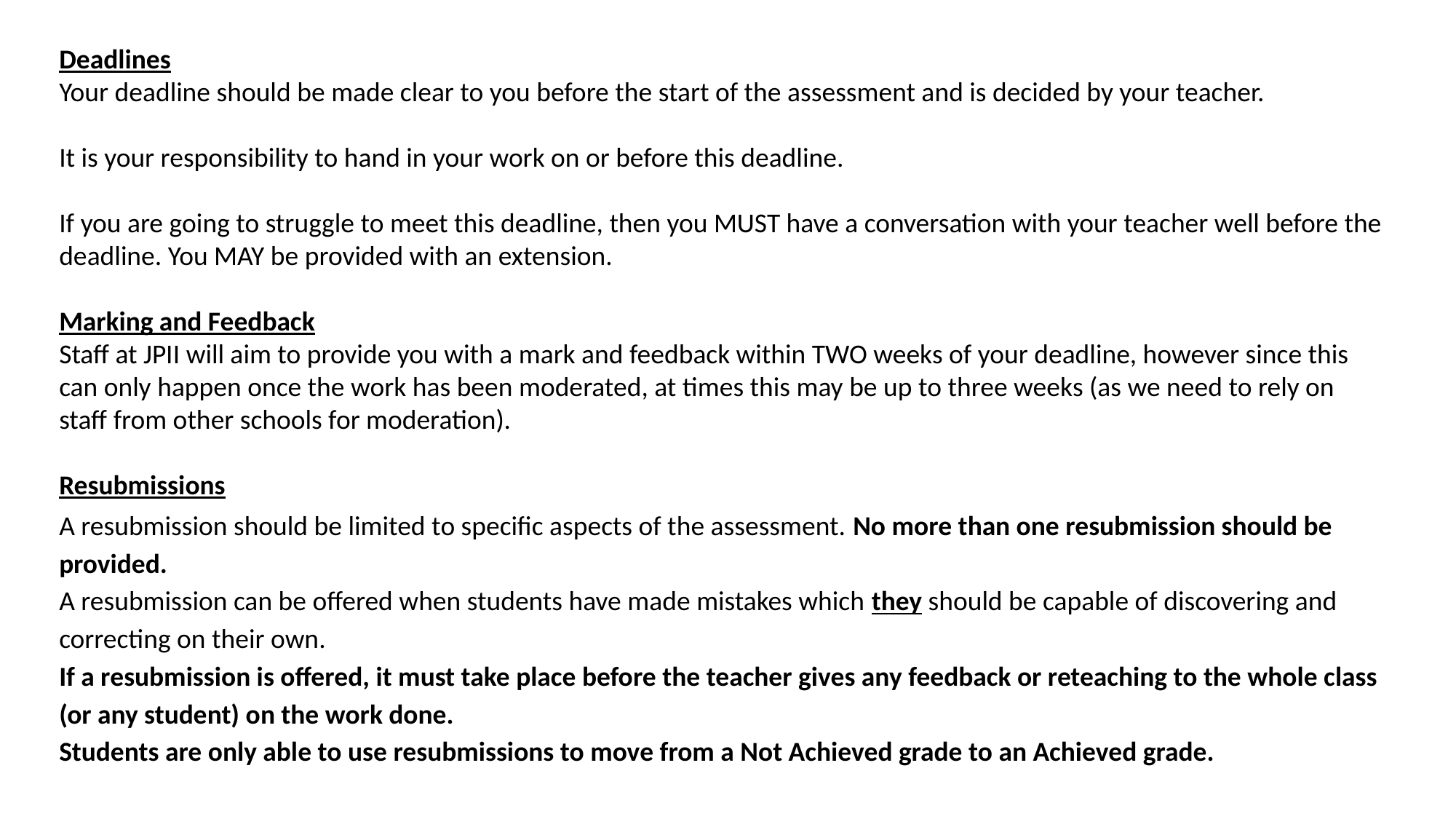

Deadlines
Your deadline should be made clear to you before the start of the assessment and is decided by your teacher.

It is your responsibility to hand in your work on or before this deadline.

If you are going to struggle to meet this deadline, then you MUST have a conversation with your teacher well before the deadline. You MAY be provided with an extension.

Marking and Feedback
Staff at JPII will aim to provide you with a mark and feedback within TWO weeks of your deadline, however since this can only happen once the work has been moderated, at times this may be up to three weeks (as we need to rely on staff from other schools for moderation).

Resubmissions

A resubmission should be limited to specific aspects of the assessment. No more than one resubmission should be provided.
A resubmission can be offered when students have made mistakes which they should be capable of discovering and correcting on their own.
If a resubmission is offered, it must take place before the teacher gives any feedback or reteaching to the whole class (or any student) on the work done.
Students are only able to use resubmissions to move from a Not Achieved grade to an Achieved grade.